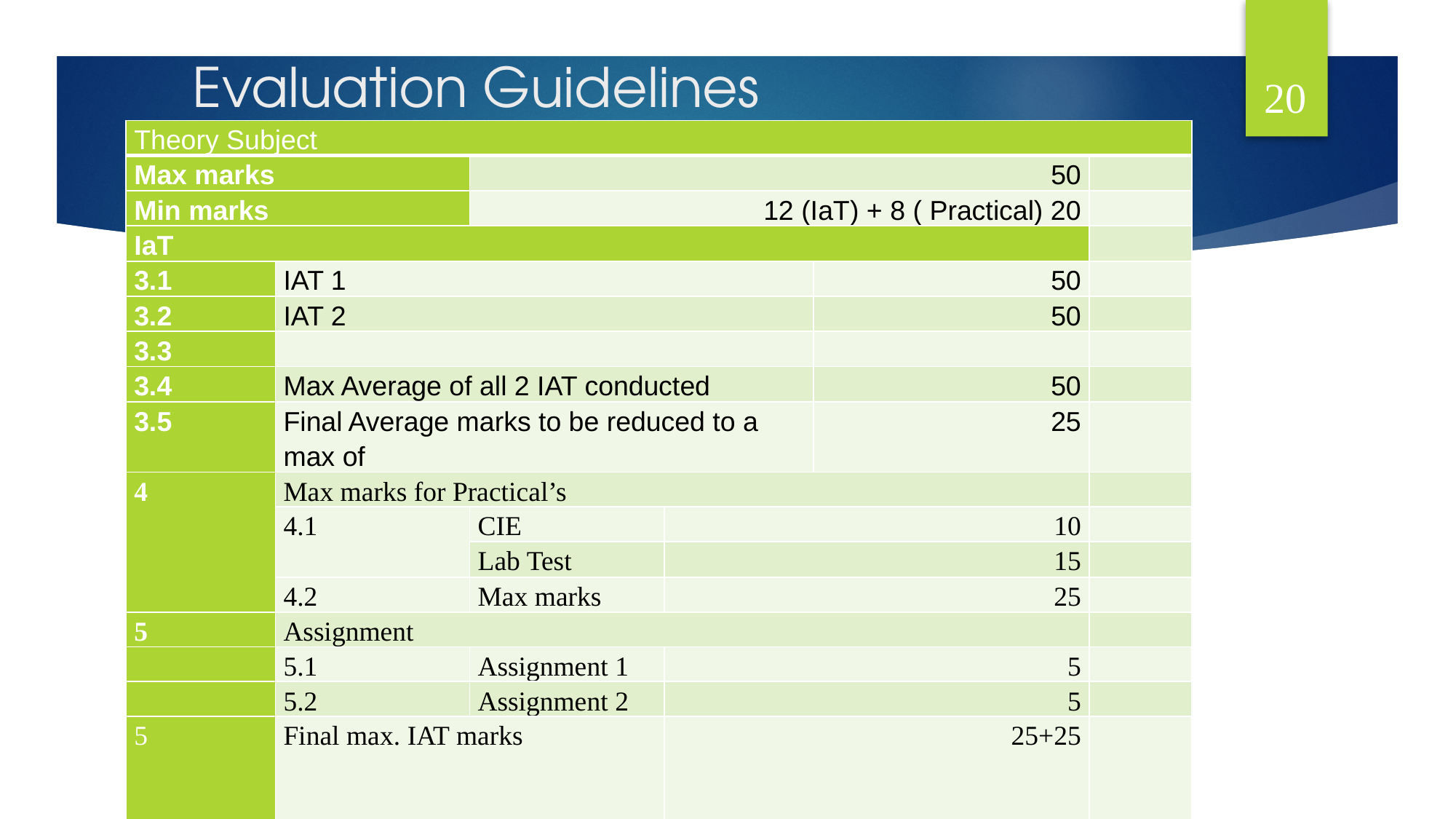

20
# Evaluation Guidelines
| Theory Subject |  |  |  |  |  |
| --- | --- | --- | --- | --- | --- |
| Max marks |  | 50 |  |  |  |
| Min marks |  | 12 (IaT) + 8 ( Practical) 20 |  |  |  |
| IaT |  |  |  |  |  |
| 3.1 | IAT 1 |  |  | 50 |  |
| 3.2 | IAT 2 |  |  | 50 |  |
| 3.3 |  |  |  |  |  |
| 3.4 | Max Average of all 2 IAT conducted |  |  | 50 |  |
| 3.5 | Final Average marks to be reduced to a max of |  |  | 25 |  |
| 4 | Max marks for Practical’s |  |  |  |  |
|  | 4.1 | CIE | 10 |  |  |
|  |  | Lab Test | 15 |  |  |
|  | 4.2 | Max marks | 25 |  |  |
| 5 | Assignment |  |  |  |  |
|  | 5.1 | Assignment 1 | 5 |  |  |
|  | 5.2 | Assignment 2 | 5 |  |  |
| 5 | Final max. IAT marks |  | 25+25 |  |  |